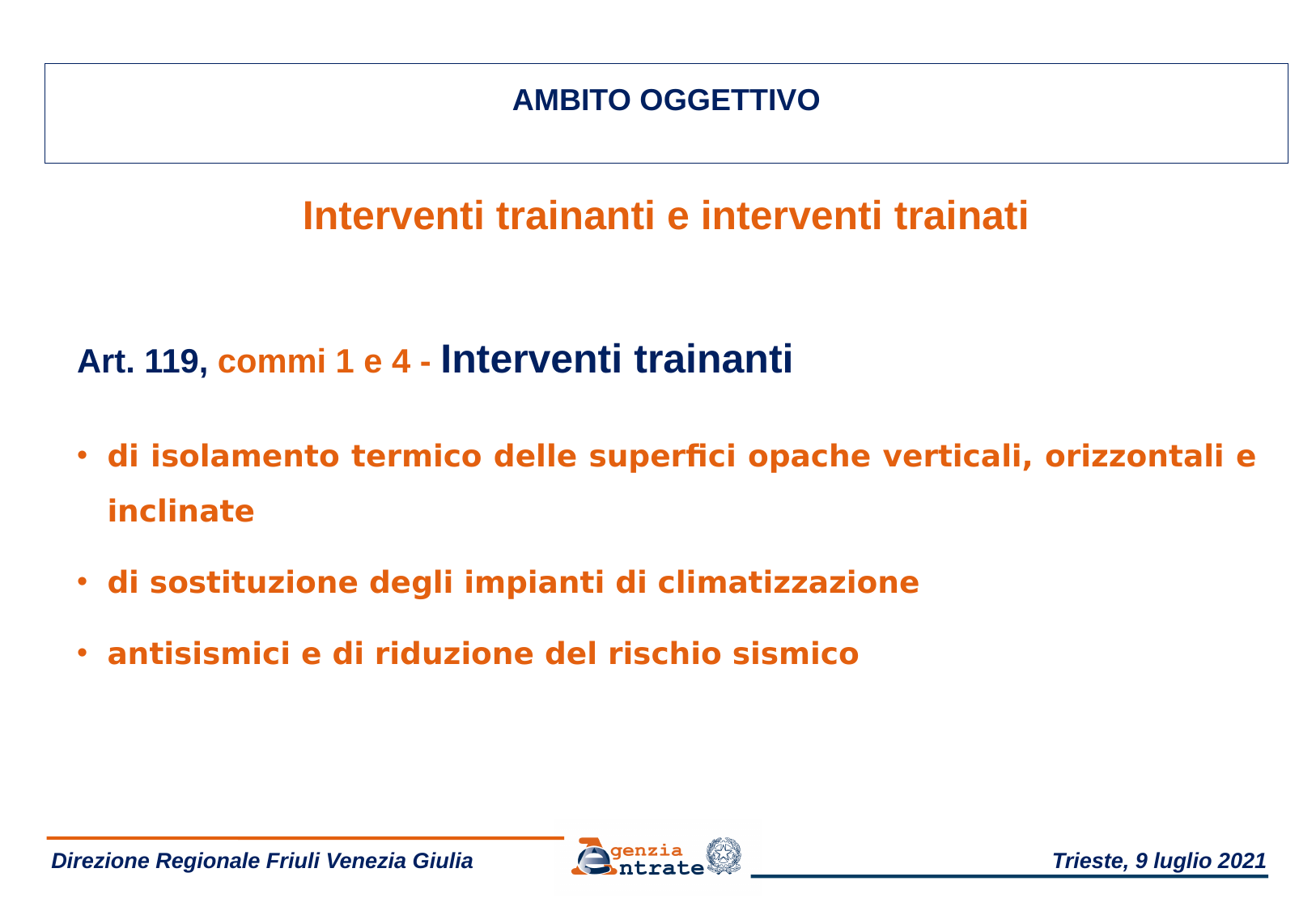

AMBITO OGGETTIVO
Interventi trainanti e interventi trainati
Art. 119, commi 1 e 4 - Interventi trainanti
di isolamento termico delle superfici opache verticali, orizzontali e inclinate
di sostituzione degli impianti di climatizzazione
antisismici e di riduzione del rischio sismico

 Direzione Regionale Friuli Venezia Giulia
Trieste, 9 luglio 2021